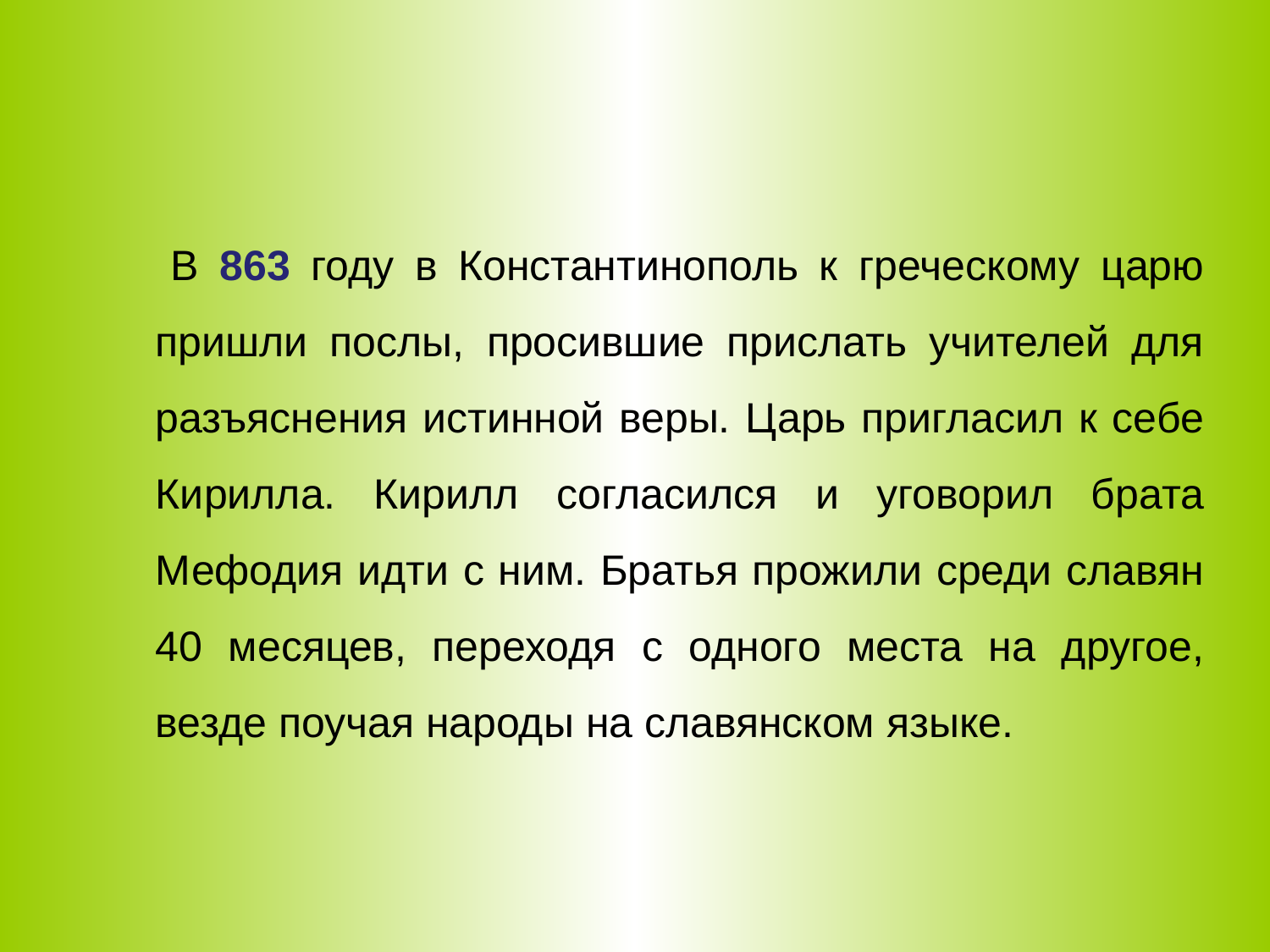

В 863 году в Константинополь к греческому царю пришли послы, просившие прислать учителей для разъяснения истинной веры. Царь пригласил к себе Кирилла. Кирилл согласился и уговорил брата Мефодия идти с ним. Братья прожили среди славян 40 месяцев, переходя с одного места на другое, везде поучая народы на славянском языке.